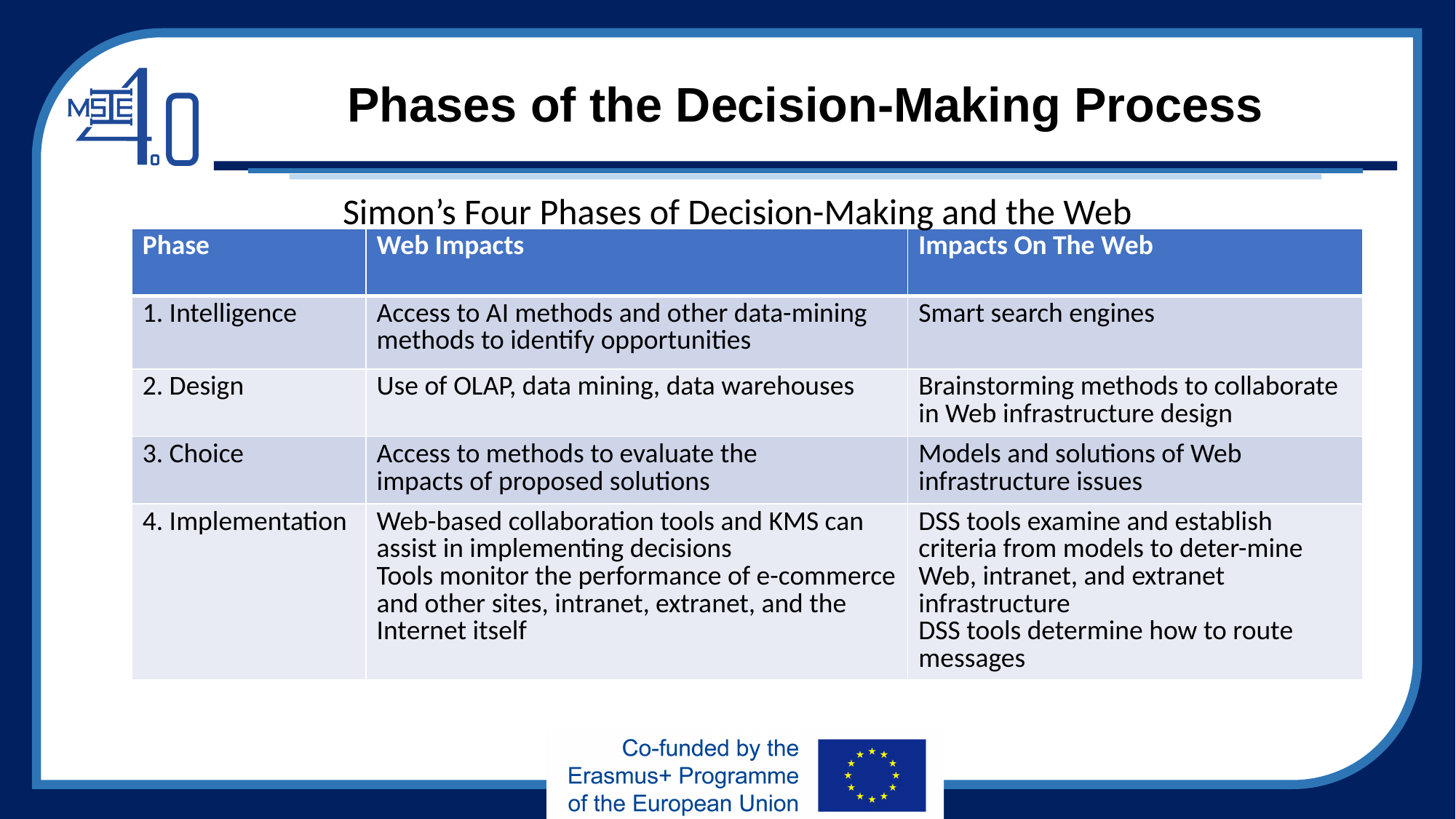

# Phases of the Decision-Making Process
Simon’s Four Phases of Decision-Making and the Web
| Phase | Web Impacts | Impacts On The Web |
| --- | --- | --- |
| 1. Intelligence | Access to AI methods and other data-mining methods to identify opportunities | Smart search engines |
| 2. Design | Use of OLAP, data mining, data warehouses | Brainstorming methods to collaborate in Web infrastructure design |
| 3. Choice | Access to methods to evaluate the impacts of proposed solutions | Models and solutions of Web infrastructure issues |
| 4. Implementation | Web-based collaboration tools and KMS can assist in implementing decisions Tools monitor the performance of e-commerce and other sites, intranet, extranet, and the Internet itself | DSS tools examine and establish criteria from models to deter-mine Web, intranet, and extranet infrastructure DSS tools determine how to route messages |